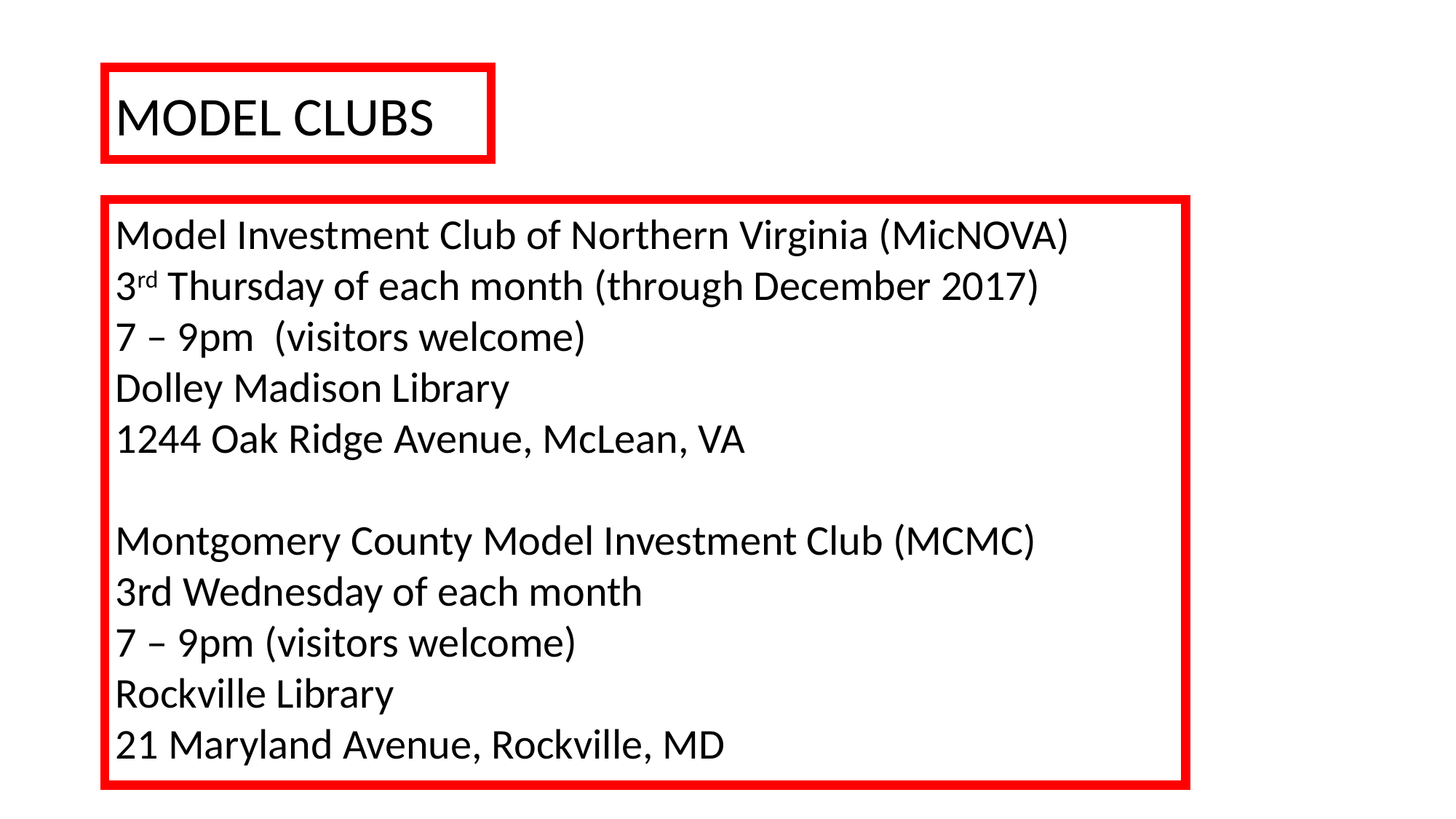

MODEL CLUBS

Model Investment Club of Northern Virginia (MicNOVA)
3rd Thursday of each month (through December 2017)
7 – 9pm  (visitors welcome)
Dolley Madison Library
1244 Oak Ridge Avenue, McLean, VA

Montgomery County Model Investment Club (MCMC)
3rd Wednesday of each month
7 – 9pm (visitors welcome)
Rockville Library
21 Maryland Avenue, Rockville, MD